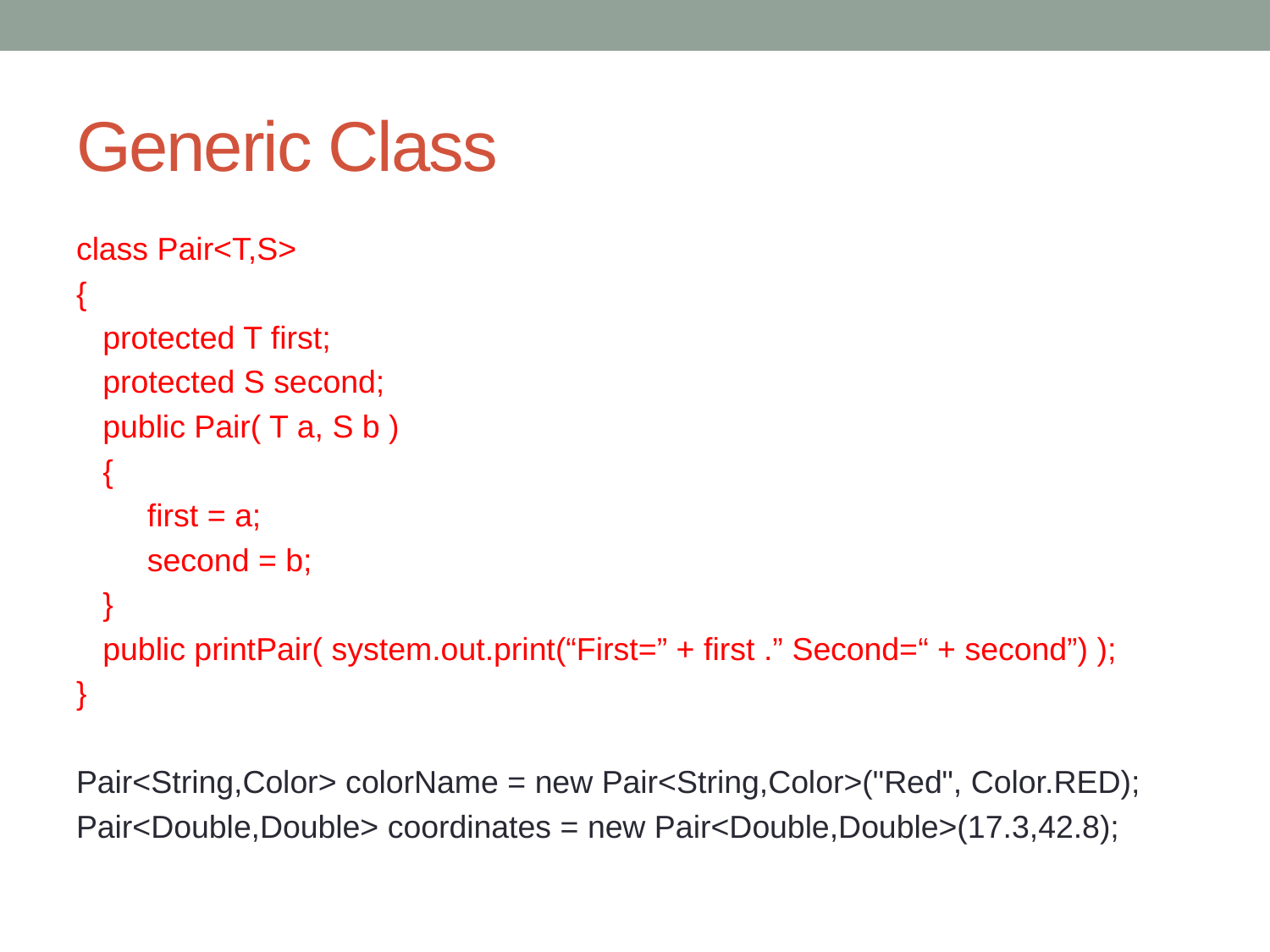

# Generic Class
class Pair<T,S>
{
   protected T first;
   protected S second;
   public Pair( T a, S b )
   {
        first = a;
        second = b;
   }
   public printPair( system.out.print(“First=” + first .” Second=“ + second”) );
}

Pair<String,Color> colorName = new Pair<String,Color>("Red", Color.RED);
Pair<Double,Double> coordinates = new Pair<Double,Double>(17.3,42.8);